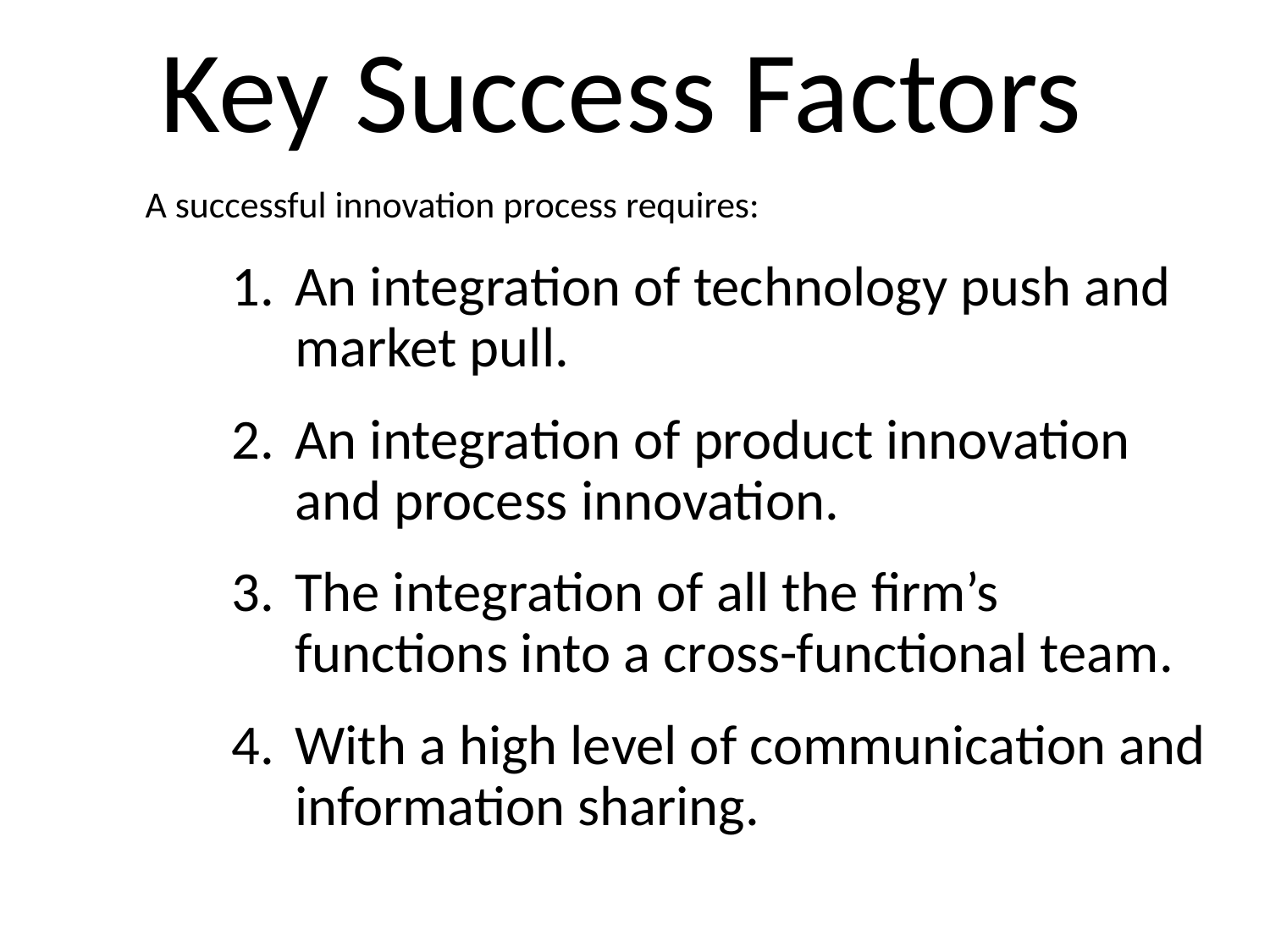

# Key Success Factors
A successful innovation process requires:
An integration of technology push and market pull.
An integration of product innovation and process innovation.
The integration of all the firm’s functions into a cross-functional team.
With a high level of communication and information sharing.